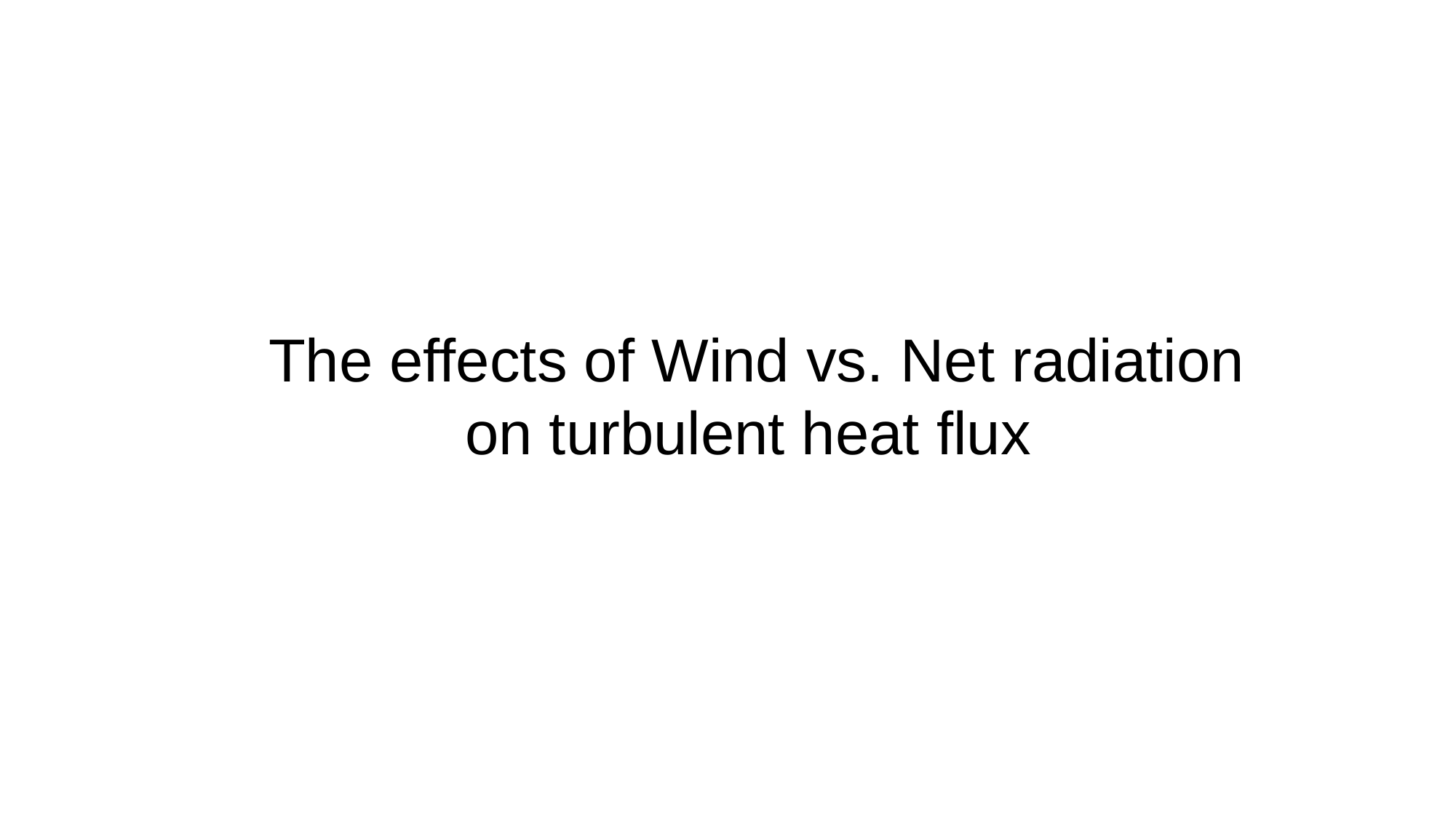

The effects of Wind vs. Net radiation
on turbulent heat flux